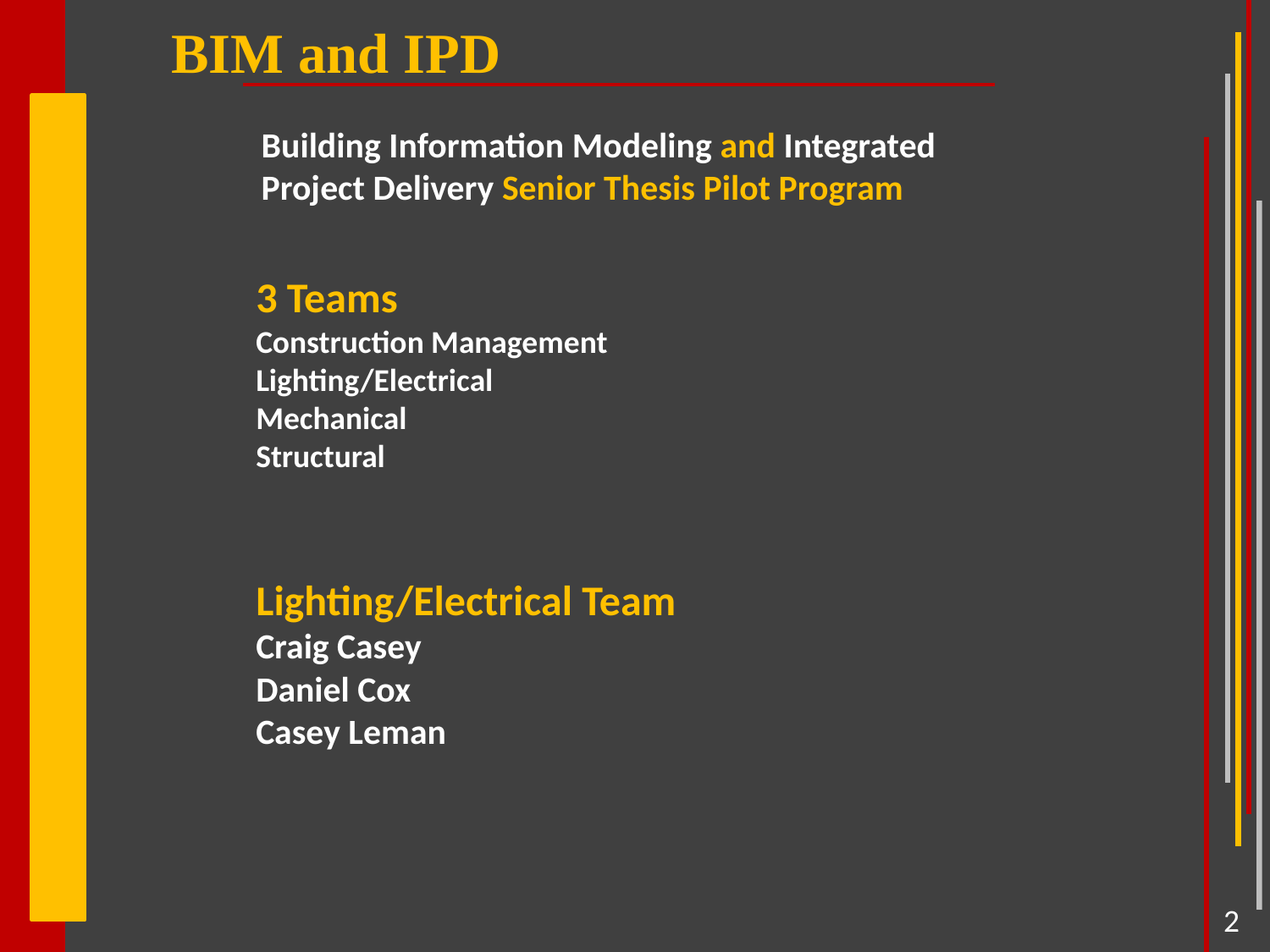

BIM and IPD
Building Information Modeling and Integrated Project Delivery Senior Thesis Pilot Program
3 Teams
Construction Management
Lighting/Electrical
Mechanical
Structural

Lighting/Electrical Team
Craig Casey
Daniel Cox
Casey Leman
2